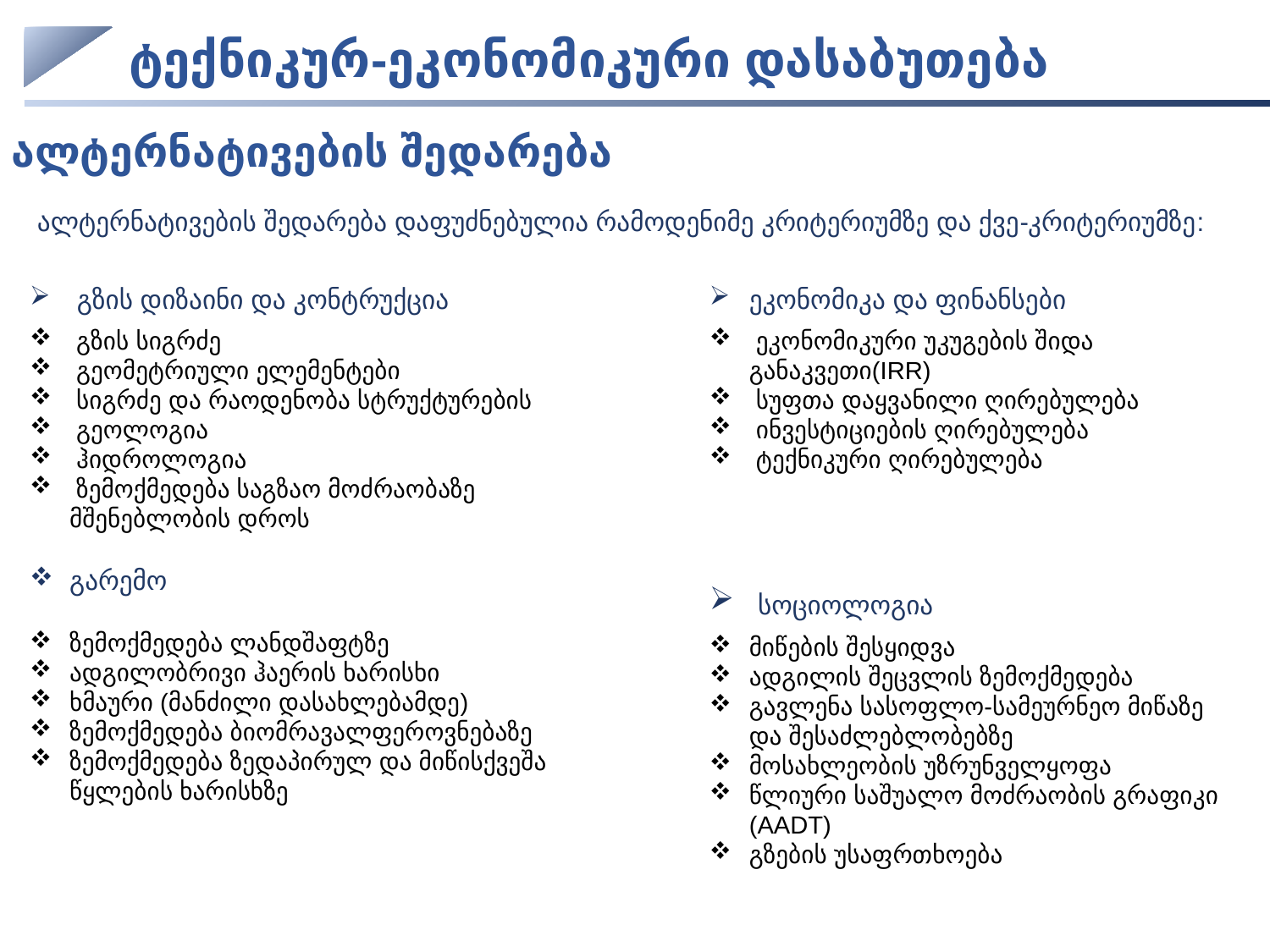

ტექნიკურ-ეკონომიკური დასაბუთება
ალტერნატივების შედარება
 ალტერნატივების შედარება დაფუძნებულია რამოდენიმე კრიტერიუმზე და ქვე-კრიტერიუმზე:
 გზის დიზაინი და კონტრუქცია
 გზის სიგრძე
 გეომეტრიული ელემენტები
 სიგრძე და რაოდენობა სტრუქტურების
 გეოლოგია
 ჰიდროლოგია
 ზემოქმედება საგზაო მოძრაობაზე მშენებლობის დროს

გარემო

ზემოქმედება ლანდშაფტზე
ადგილობრივი ჰაერის ხარისხი
ხმაური (მანძილი დასახლებამდე)
ზემოქმედება ბიომრავალფეროვნებაზე
ზემოქმედება ზედაპირულ და მიწისქვეშა წყლების ხარისხზე

ეკონომიკა და ფინანსები
 ეკონომიკური უკუგების შიდა განაკვეთი(IRR)
 სუფთა დაყვანილი ღირებულება
 ინვესტიციების ღირებულება
 ტექნიკური ღირებულება

 სოციოლოგია
მიწების შესყიდვა
ადგილის შეცვლის ზემოქმედება
გავლენა სასოფლო-სამეურნეო მიწაზე და შესაძლებლობებზე
მოსახლეობის უზრუნველყოფა
წლიური საშუალო მოძრაობის გრაფიკი (AADT)
გზების უსაფრთხოება